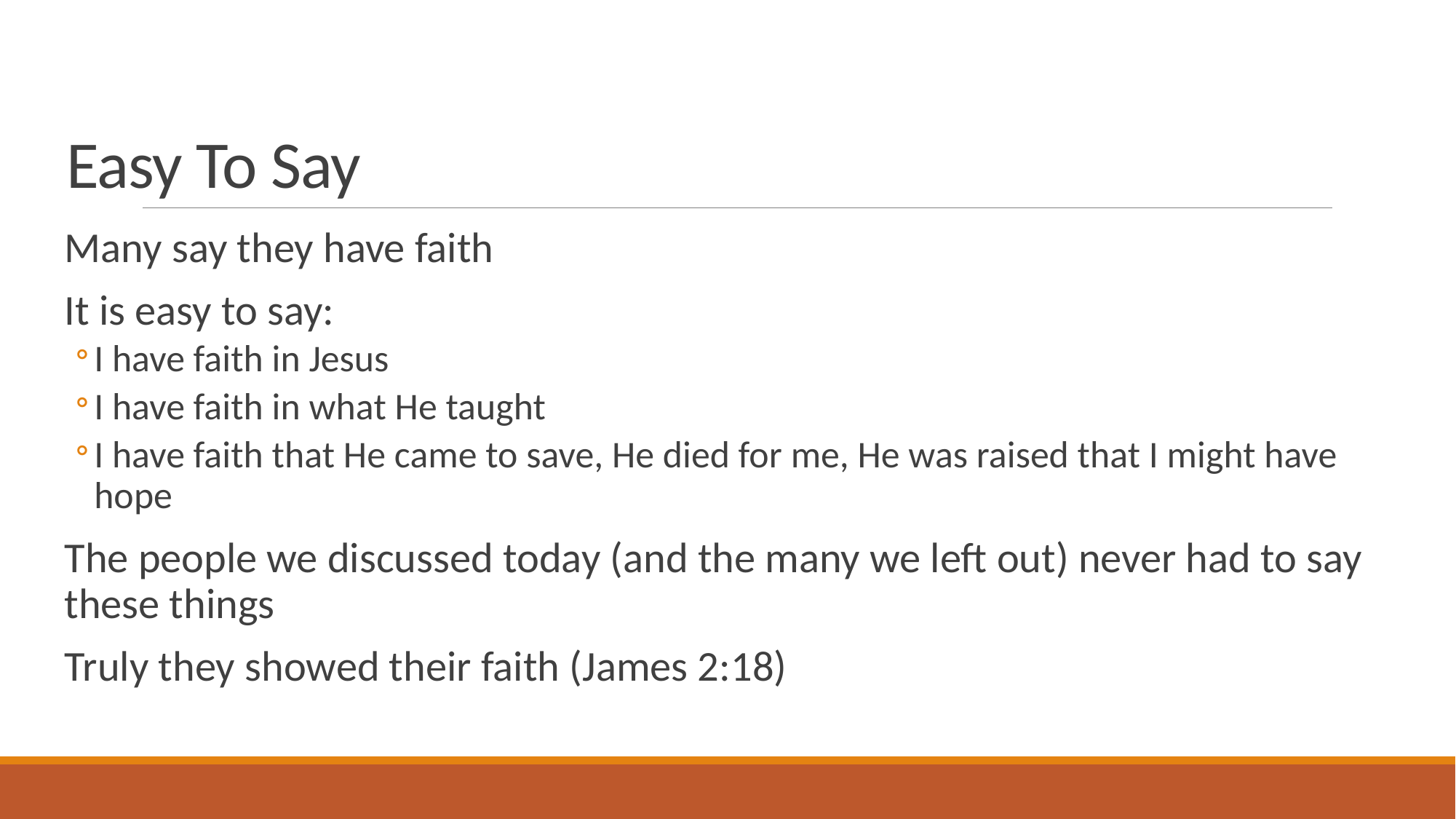

# Easy To Say
Many say they have faith
It is easy to say:
I have faith in Jesus
I have faith in what He taught
I have faith that He came to save, He died for me, He was raised that I might have hope
The people we discussed today (and the many we left out) never had to say these things
Truly they showed their faith (James 2:18)